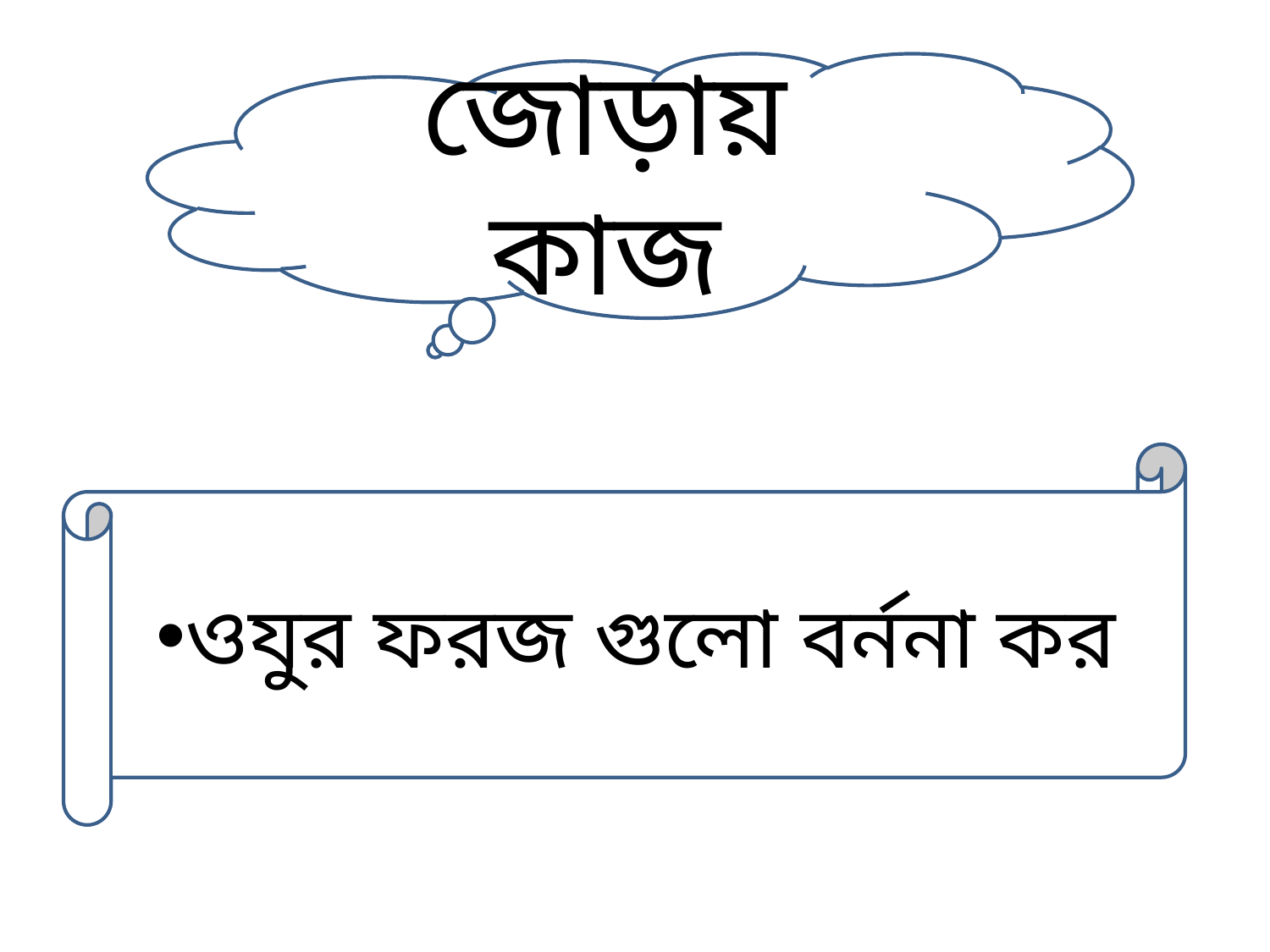

জোড়ায় কাজ
ওযুর ফরজ গুলো বর্ননা কর